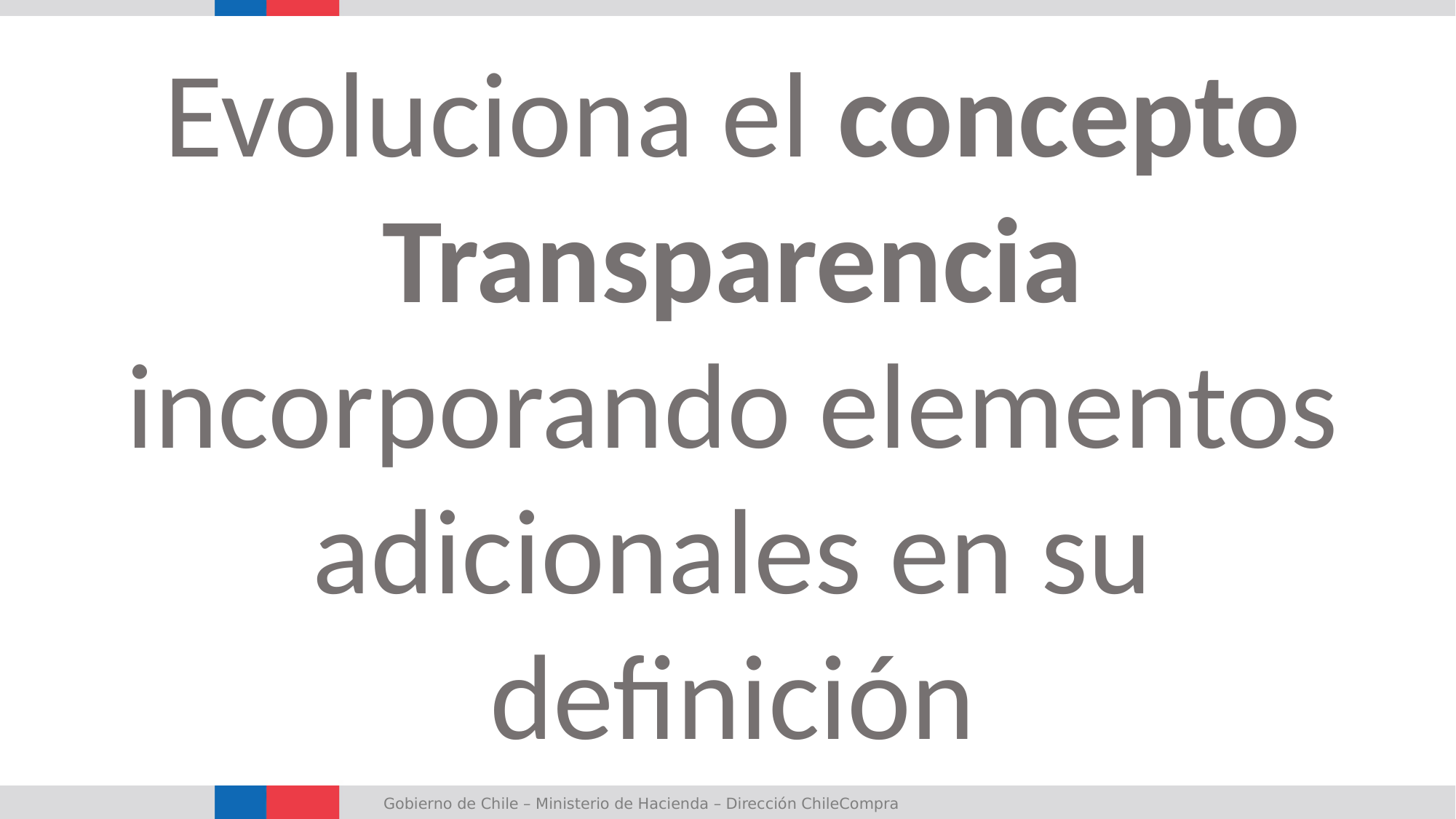

Evoluciona el concepto Transparencia incorporando elementos adicionales en su definición
Gobierno de Chile – Ministerio de Hacienda – Dirección ChileCompra